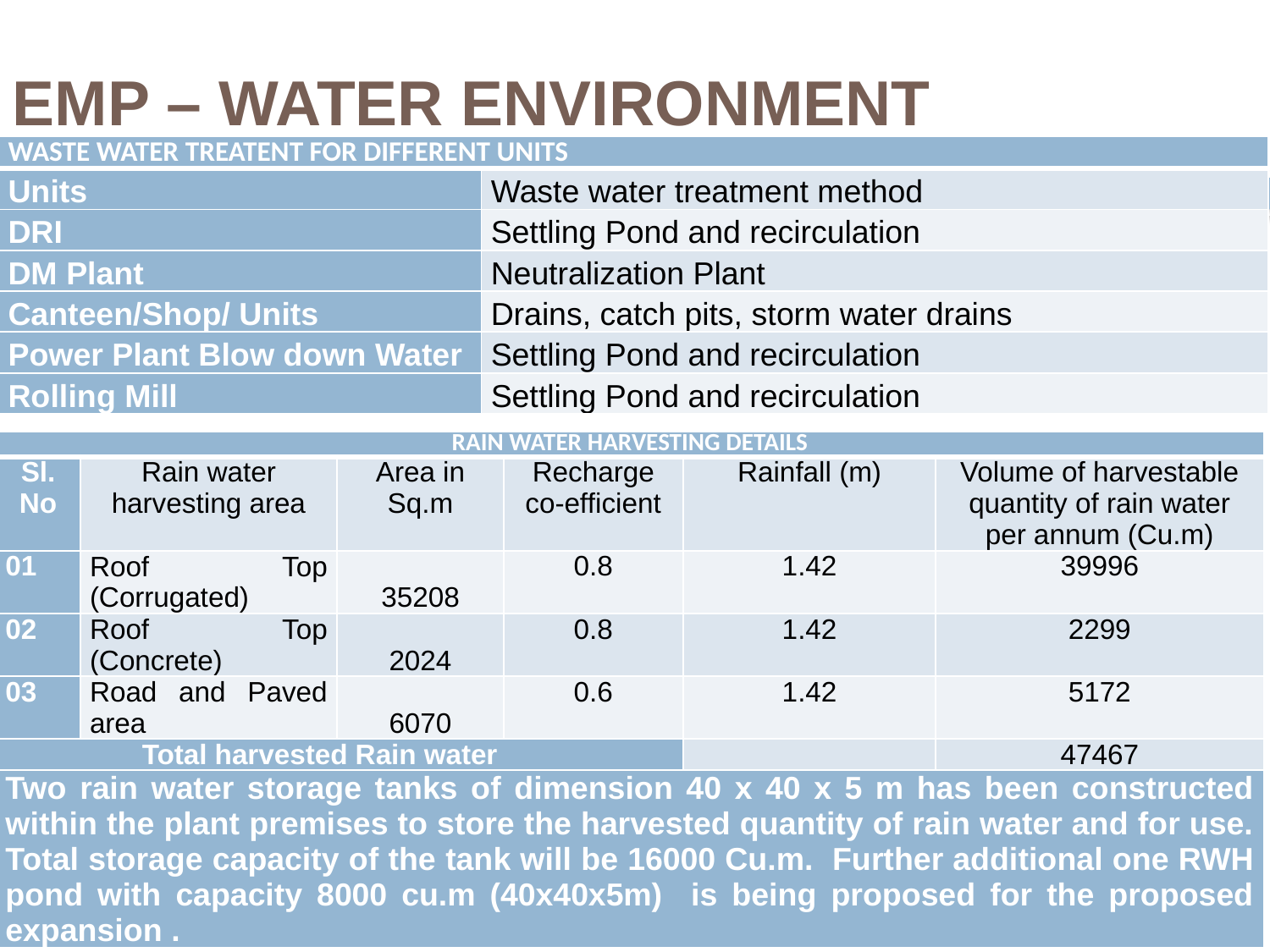

# EMP – WATER ENVIRONMENT
| WASTE WATER TREATENT FOR DIFFERENT UNITS |  |
| --- | --- |
| Units | Waste water treatment method |
| DRI | Settling Pond and recirculation |
| DM Plant | Neutralization Plant |
| Canteen/Shop/ Units | Drains, catch pits, storm water drains |
| Power Plant Blow down Water | Settling Pond and recirculation |
| Rolling Mill | Settling Pond and recirculation |
| RAIN WATER HARVESTING DETAILS |  |  |  |  |  |
| --- | --- | --- | --- | --- | --- |
| Sl. No | Rain water harvesting area | Area in Sq.m | Recharge co-efficient | Rainfall (m) | Volume of harvestable quantity of rain water per annum (Cu.m) |
| 01 | Roof Top (Corrugated) | 35208 | 0.8 | 1.42 | 39996 |
| 02 | Roof Top (Concrete) | 2024 | 0.8 | 1.42 | 2299 |
| 03 | Road and Paved area | 6070 | 0.6 | 1.42 | 5172 |
| Total harvested Rain water |  |  |  |  | 47467 |
| Two rain water storage tanks of dimension 40 x 40 x 5 m has been constructed within the plant premises to store the harvested quantity of rain water and for use. Total storage capacity of the tank will be 16000 Cu.m.  Further additional one RWH pond with capacity 8000 cu.m (40x40x5m) is being proposed for the proposed expansion . |  |  |  |  |  |